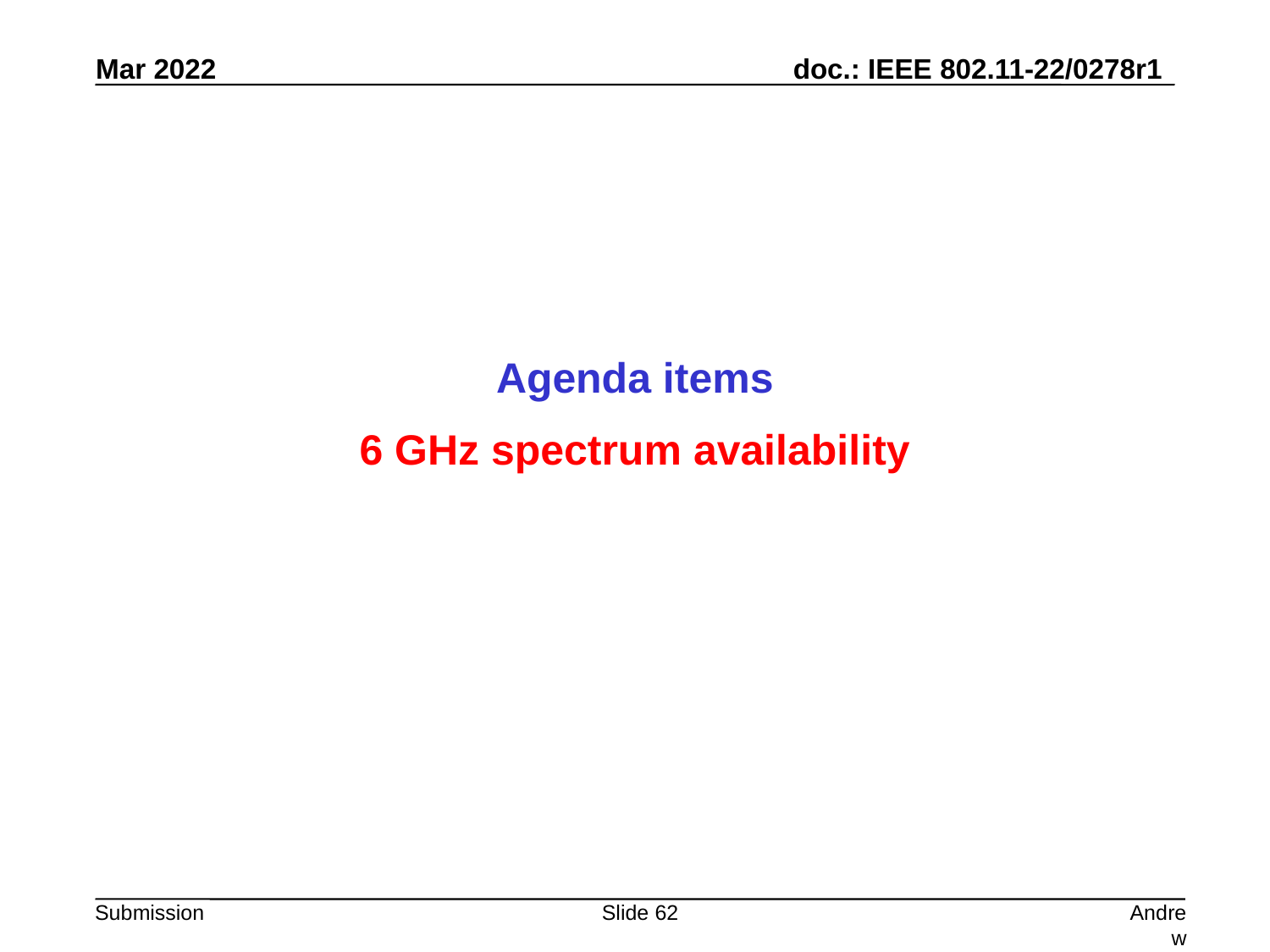

Agenda items
6 GHz spectrum availability
Slide 62
Andrew Myles, Cisco